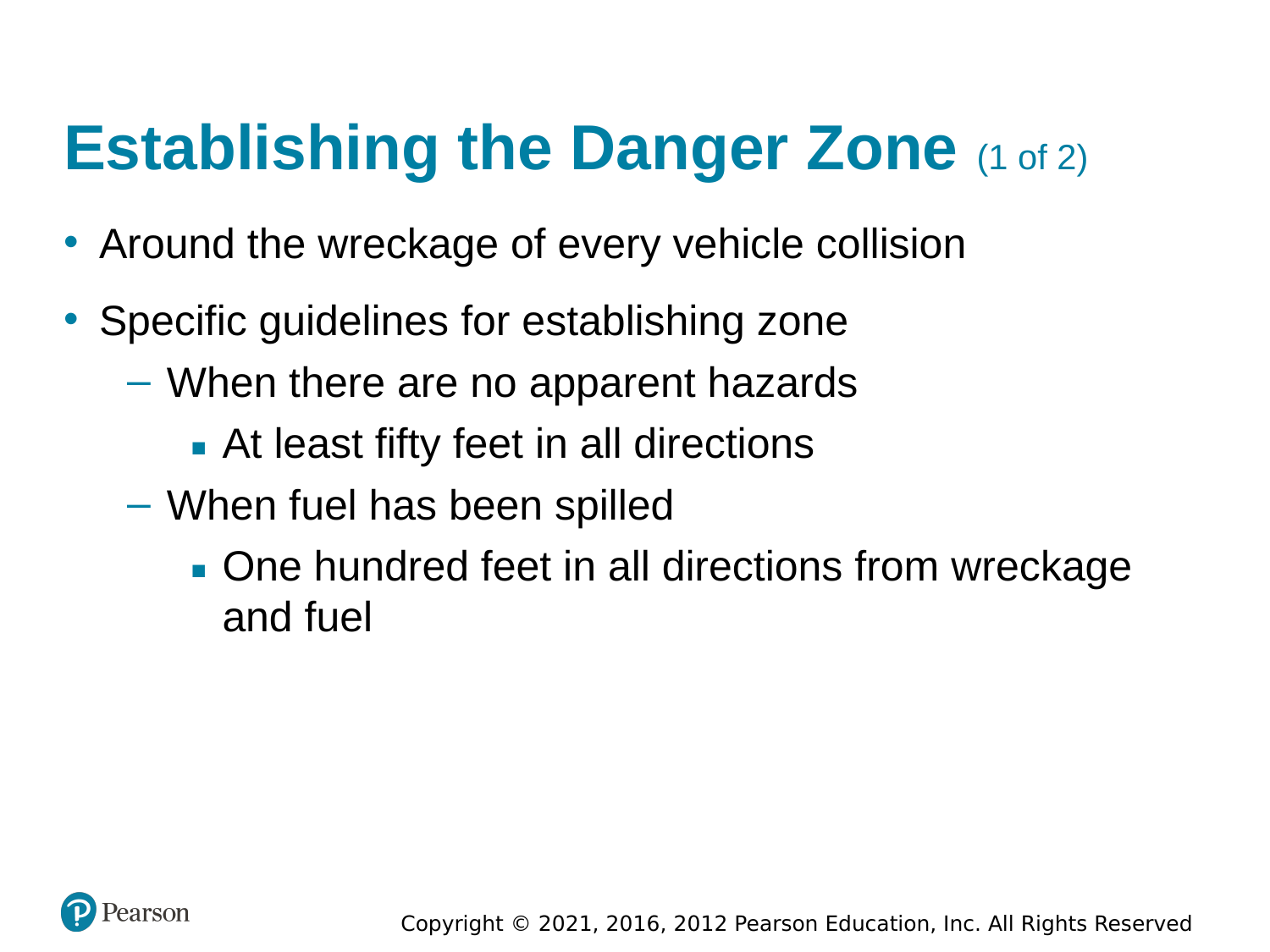

# Establishing the Danger Zone (1 of 2)
Around the wreckage of every vehicle collision
Specific guidelines for establishing zone
When there are no apparent hazards
At least fifty feet in all directions
When fuel has been spilled
One hundred feet in all directions from wreckage and fuel